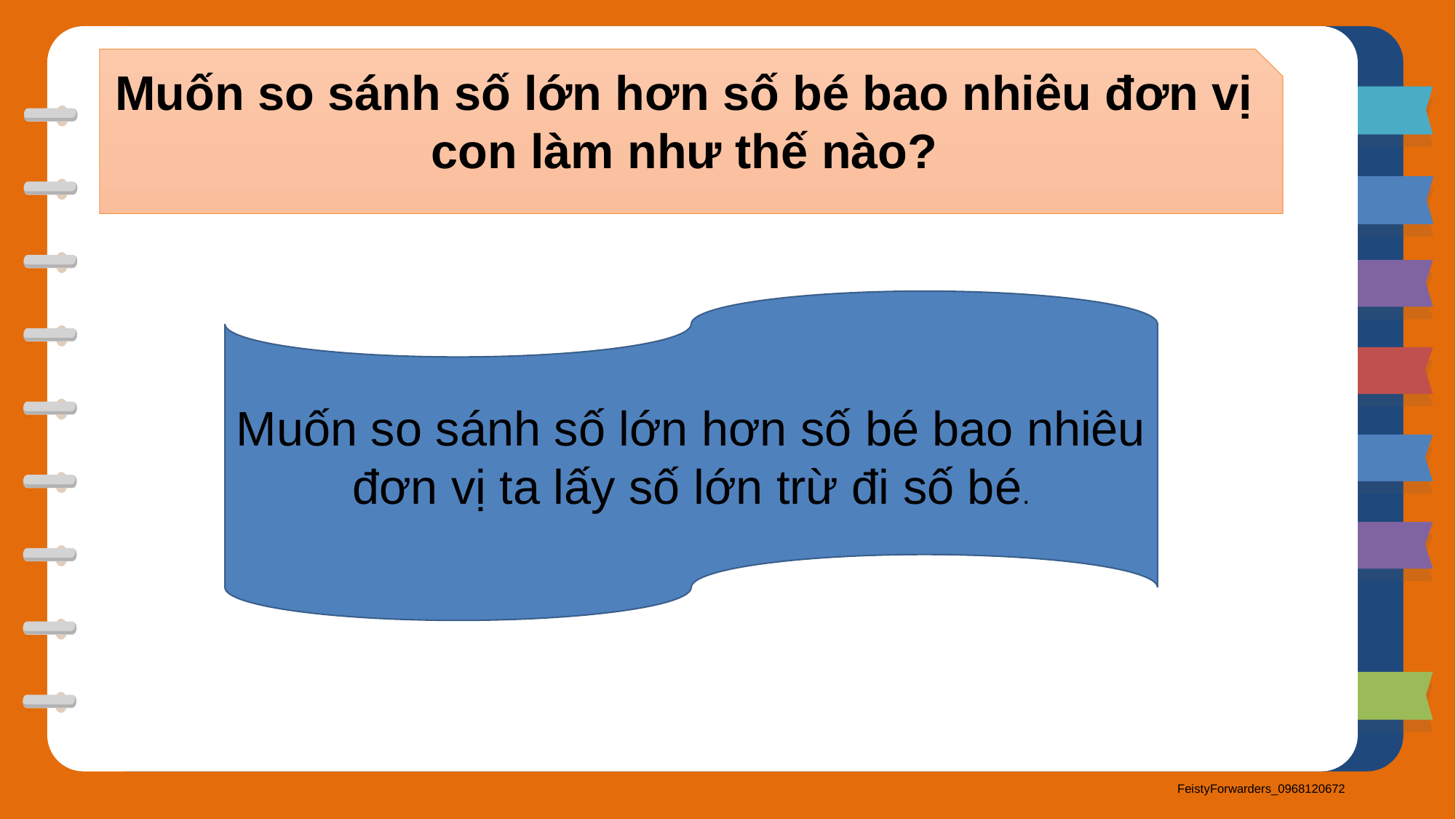

Muốn so sánh số lớn hơn số bé bao nhiêu đơn vị con làm như thế nào?

Muốn so sánh số lớn hơn số bé bao nhiêu đơn vị ta lấy số lớn trừ đi số bé.